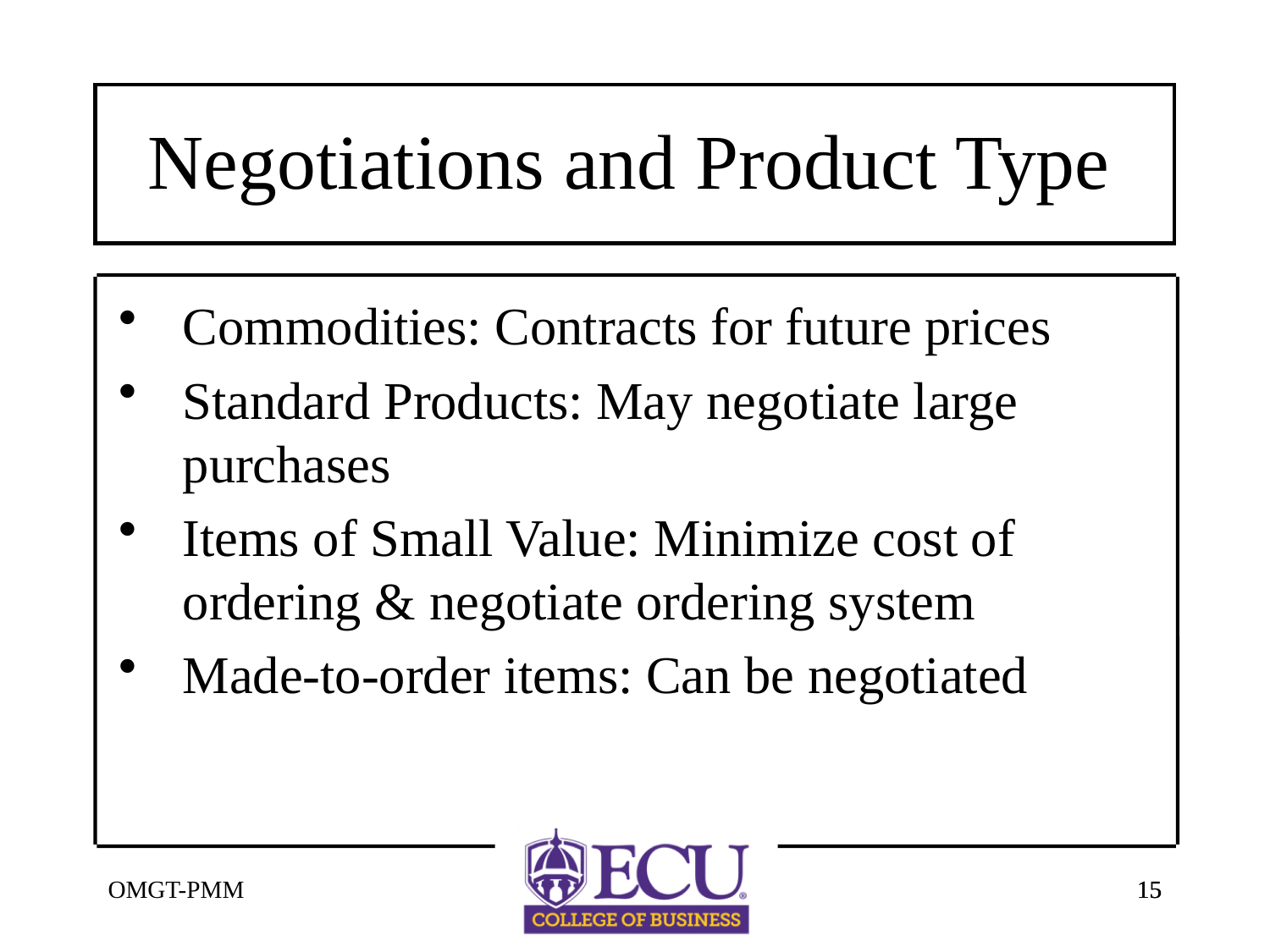

# Negotiations and Product Type
Commodities: Contracts for future prices
Standard Products: May negotiate large purchases
Items of Small Value: Minimize cost of ordering & negotiate ordering system
Made-to-order items: Can be negotiated
OMGT-PMM
15